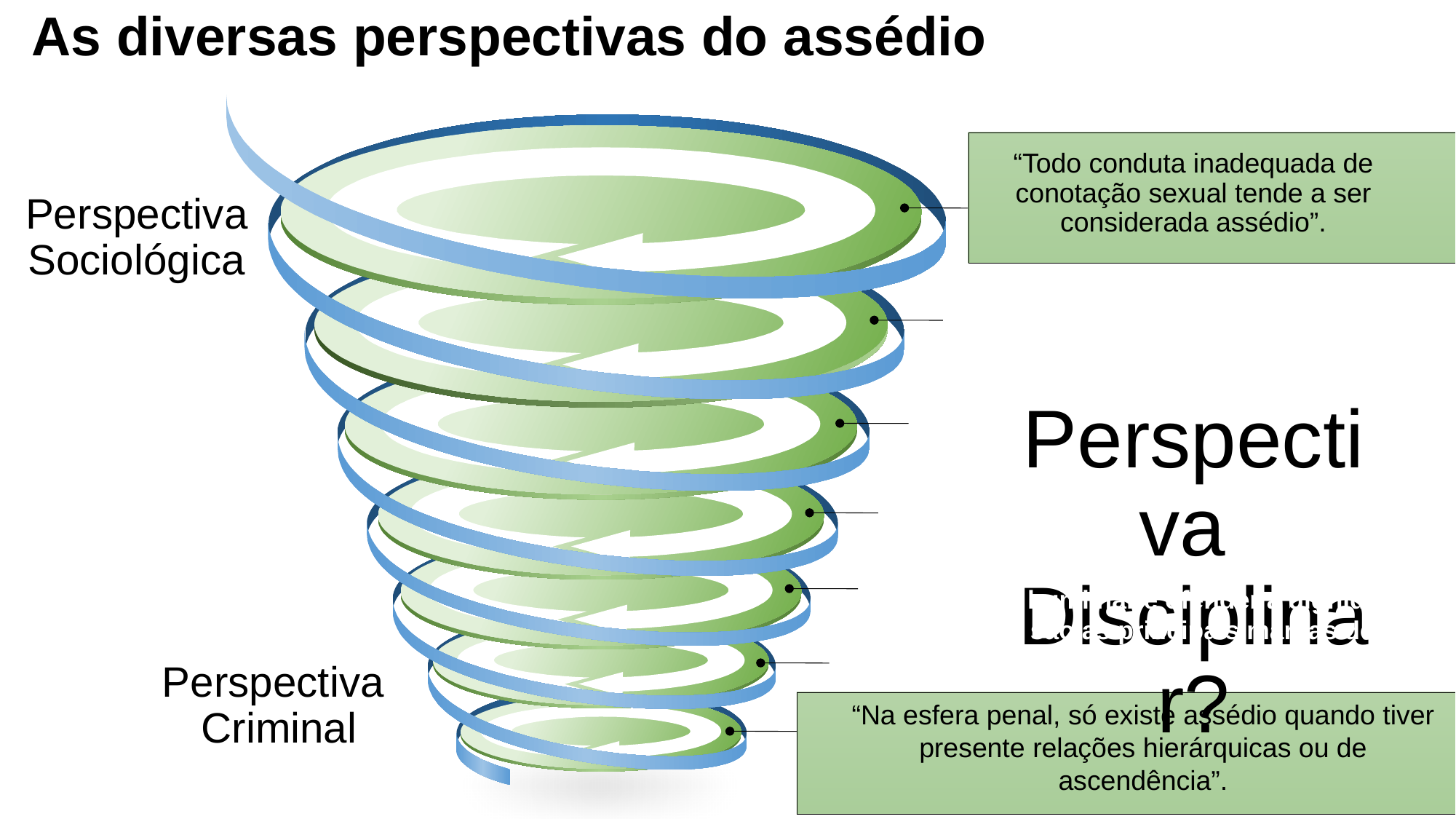

# As diversas perspectivas do assédio

“Todo conduta inadequada de conotação sexual tende a ser considerada assédio”.
Perspectiva Sociológica

Perspectiva
Disciplinar?
“O dolo, o desejo de obter proveito e a intenção de humilhar e ofender a dignidade da vítima são as principais marcas do assédio”.
Perspectiva
Criminal

“Na esfera penal, só existe assédio quando tiver presente relações hierárquicas ou de ascendência”.